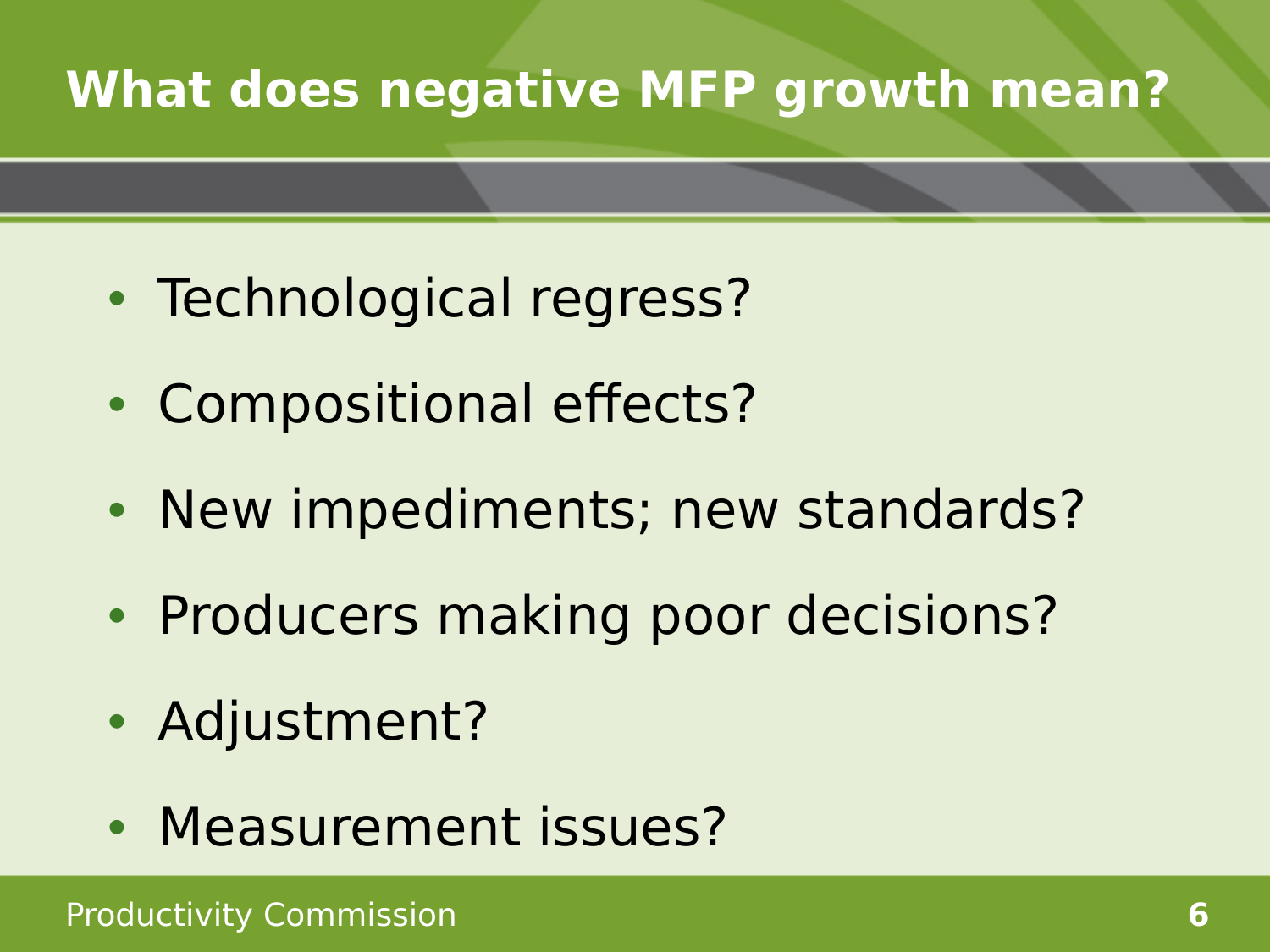

# What does negative MFP growth mean?
Technological regress?
Compositional effects?
New impediments; new standards?
Producers making poor decisions?
Adjustment?
Measurement issues?